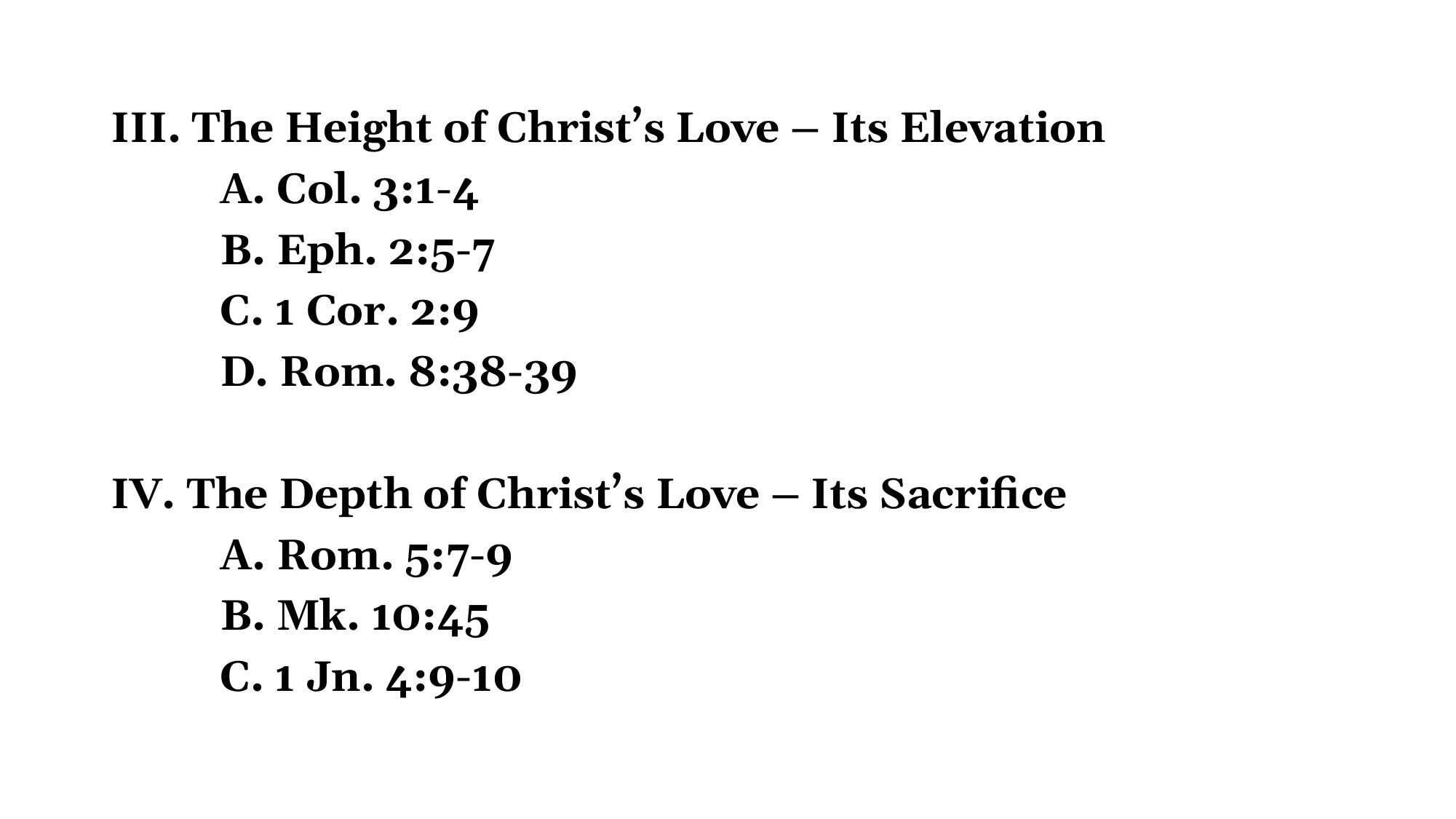

#
III. The Height of Christ’s Love – Its Elevation
	A. Col. 3:1-4
	B. Eph. 2:5-7
	C. 1 Cor. 2:9
	D. Rom. 8:38-39

IV. The Depth of Christ’s Love – Its Sacrifice
	A. Rom. 5:7-9
	B. Mk. 10:45
	C. 1 Jn. 4:9-10